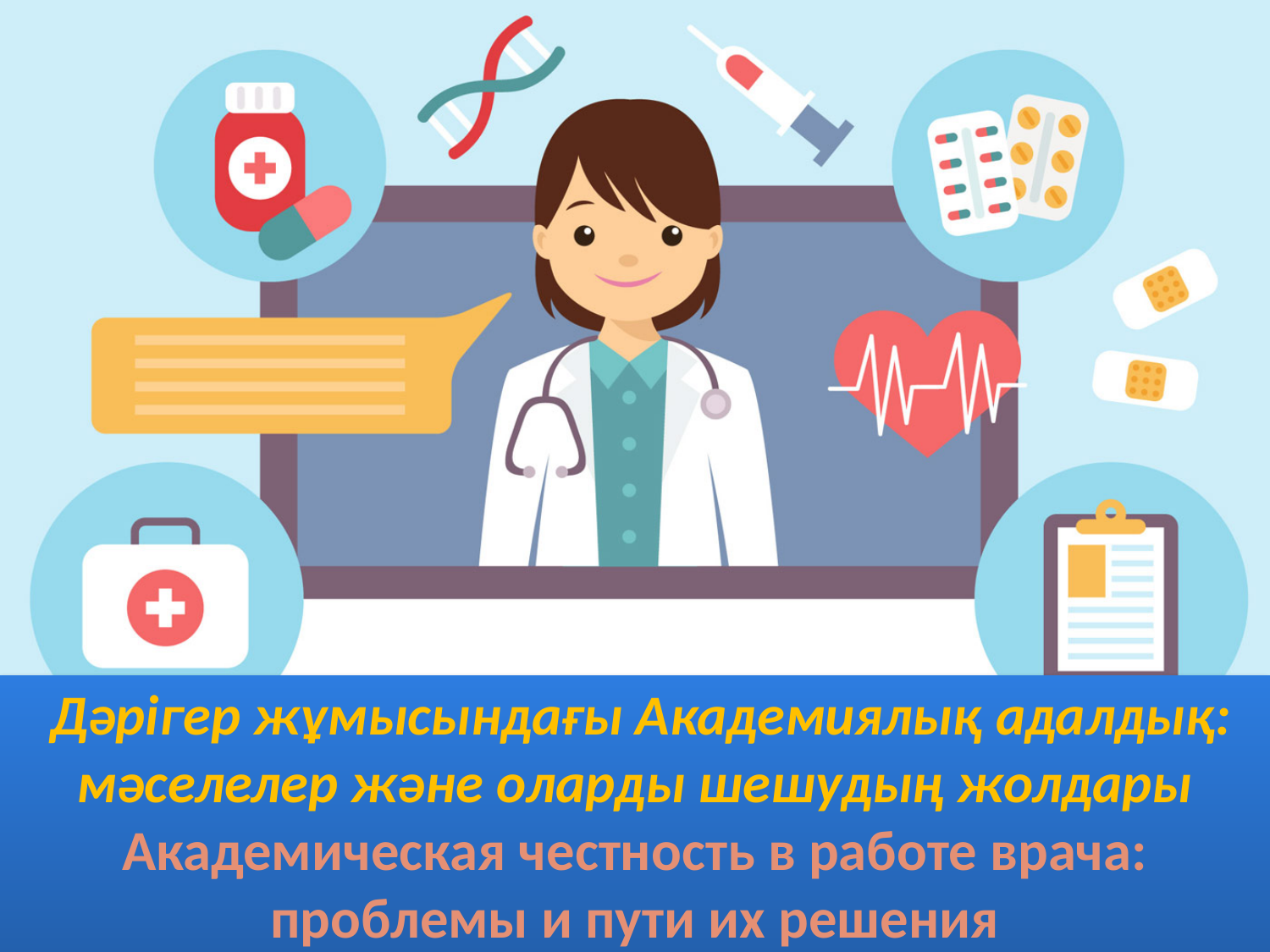

# Дәрігер жұмысындағы Академиялық адалдық: мәселелер және оларды шешудың жолдары Академическая честность в работе врача: проблемы и пути их решения